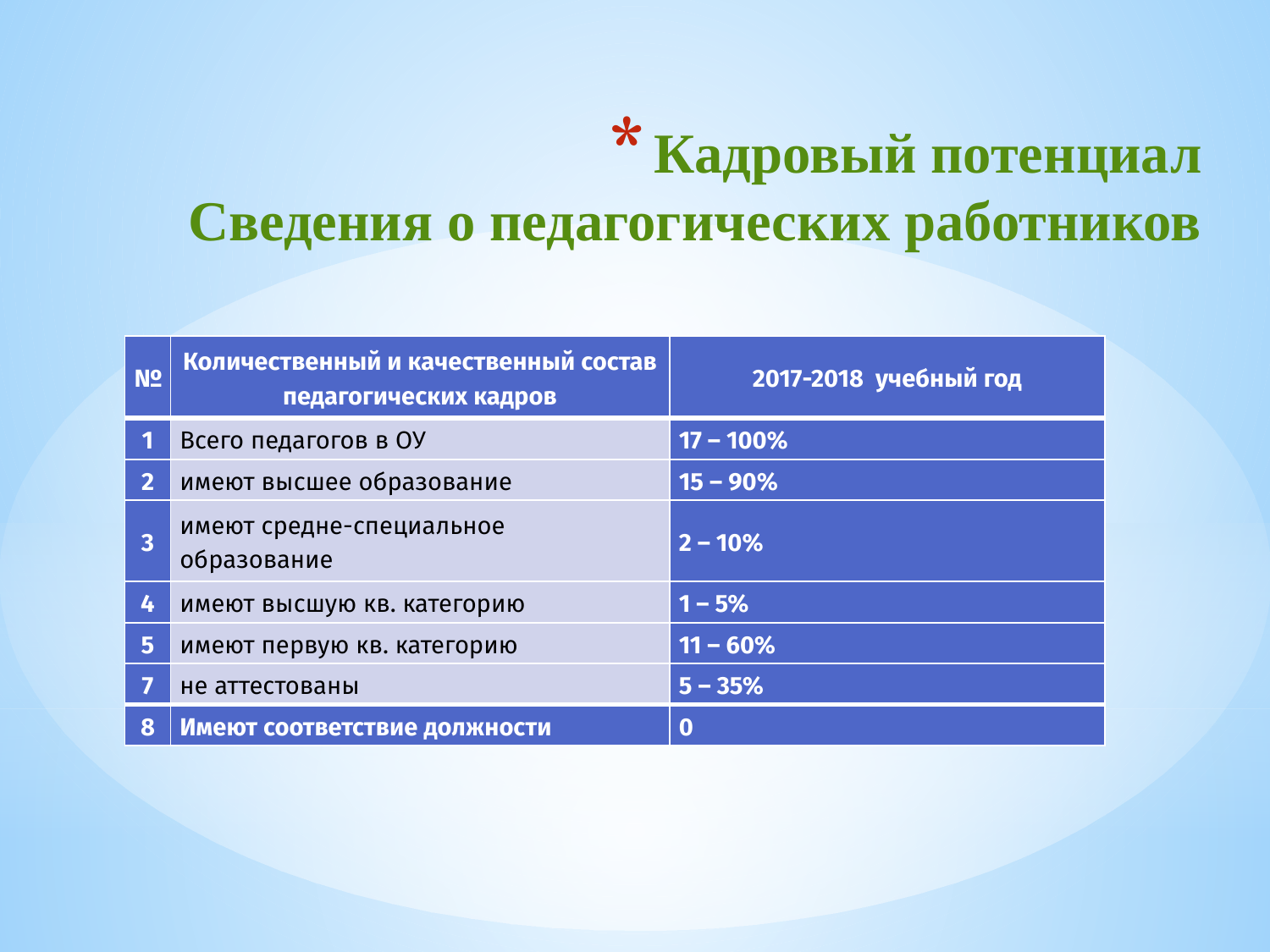

# Кадровый потенциал Сведения о педагогических работников
| № | Количественный и качественный состав педагогических кадров | 2017-2018 учебный год |
| --- | --- | --- |
| 1 | Всего педагогов в ОУ | 17 – 100% |
| 2 | имеют высшее образование | 15 – 90% |
| 3 | имеют средне-специальное образование | 2 – 10% |
| 4 | имеют высшую кв. категорию | 1 – 5% |
| 5 | имеют первую кв. категорию | 11 – 60% |
| 7 | не аттестованы | 5 – 35% |
| 8 | Имеют соответствие должности | 0 |